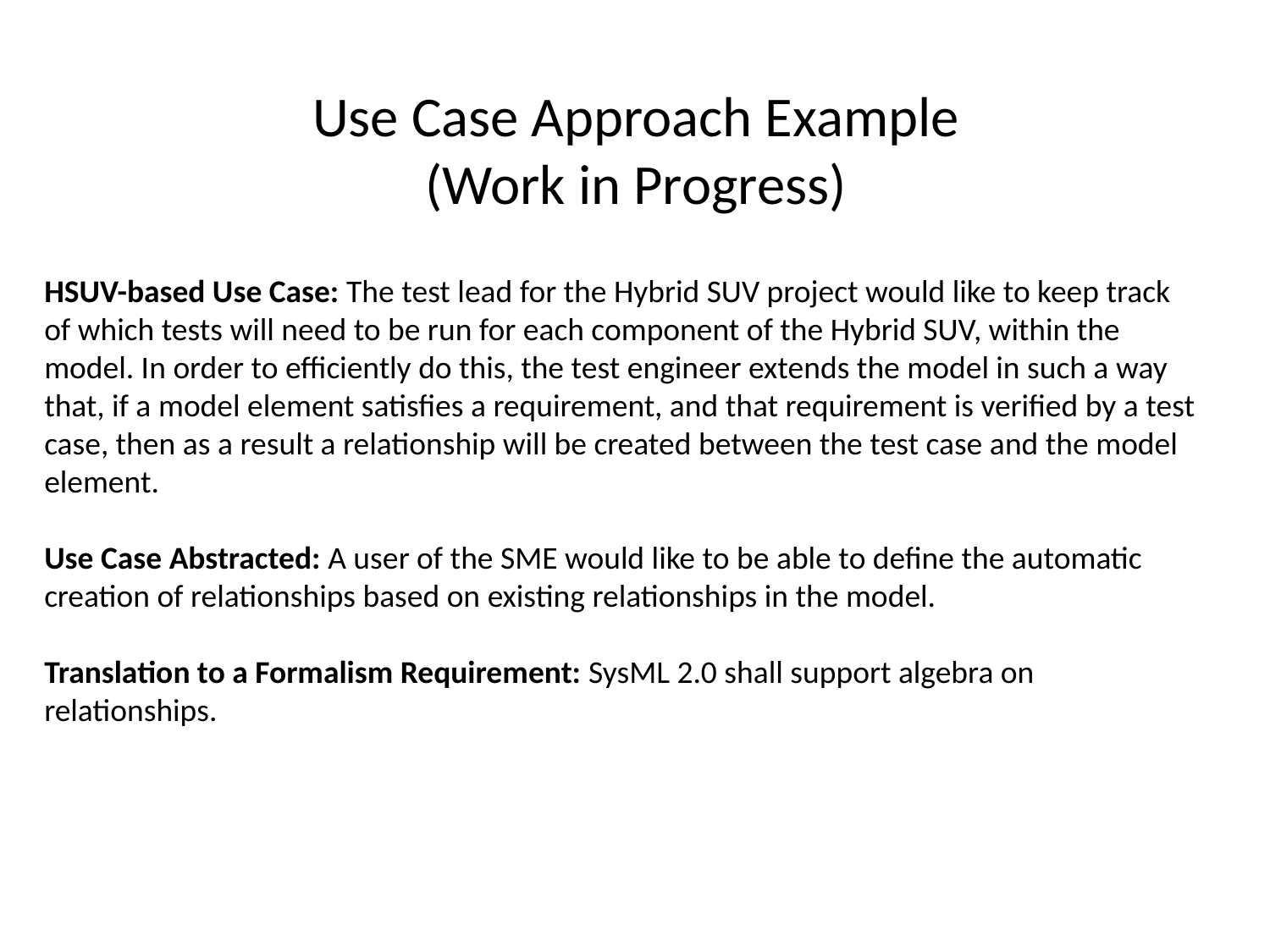

Use Case Approach Example
(Work in Progress)
HSUV-based Use Case: The test lead for the Hybrid SUV project would like to keep track of which tests will need to be run for each component of the Hybrid SUV, within the model. In order to efficiently do this, the test engineer extends the model in such a way that, if a model element satisfies a requirement, and that requirement is verified by a test case, then as a result a relationship will be created between the test case and the model element.
Use Case Abstracted: A user of the SME would like to be able to define the automatic creation of relationships based on existing relationships in the model.

Translation to a Formalism Requirement: SysML 2.0 shall support algebra on relationships.